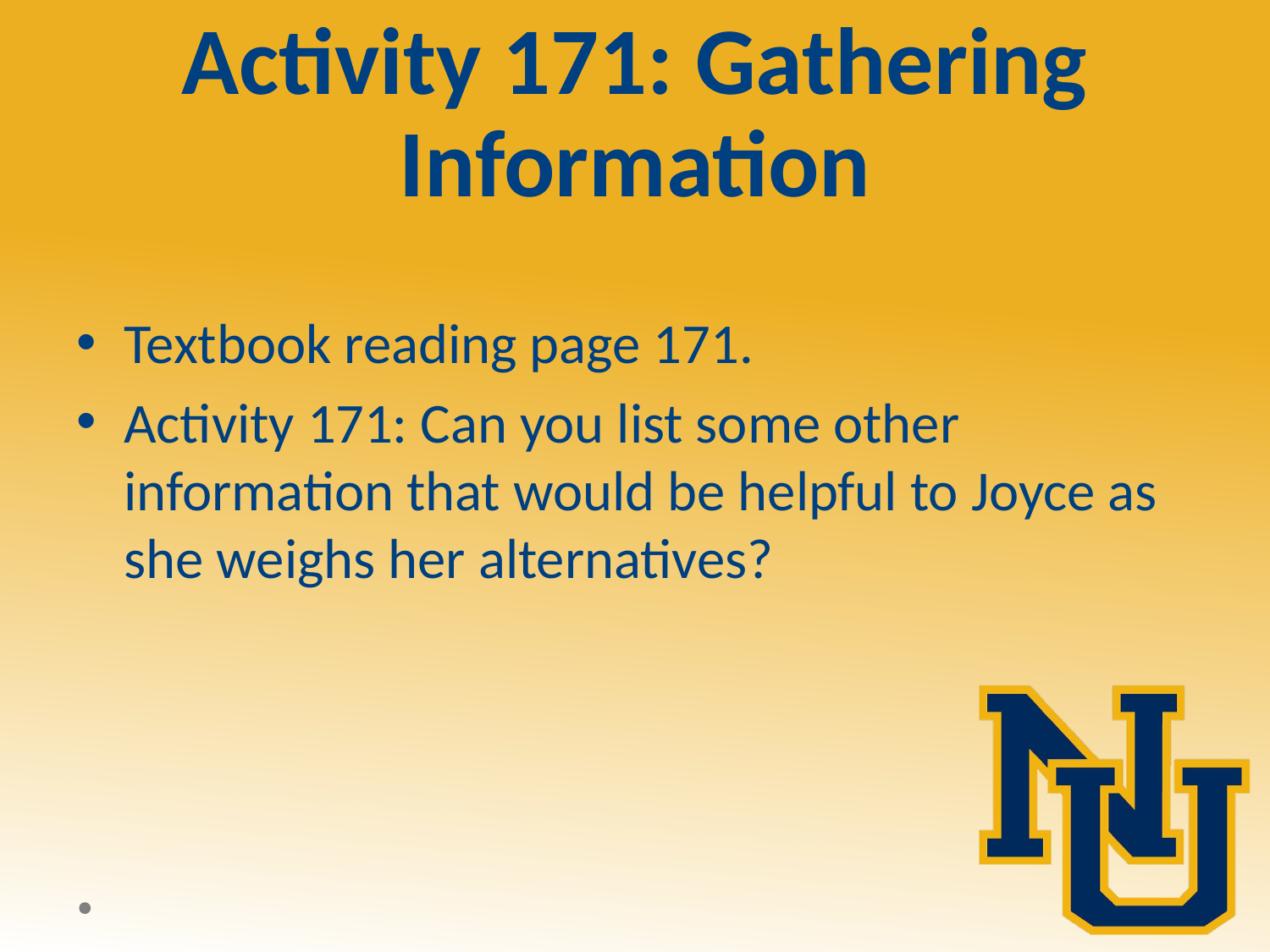

# Activity 171: Gathering Information

Textbook reading page 171.
Activity 171: Can you list some other information that would be helpful to Joyce as she weighs her alternatives?